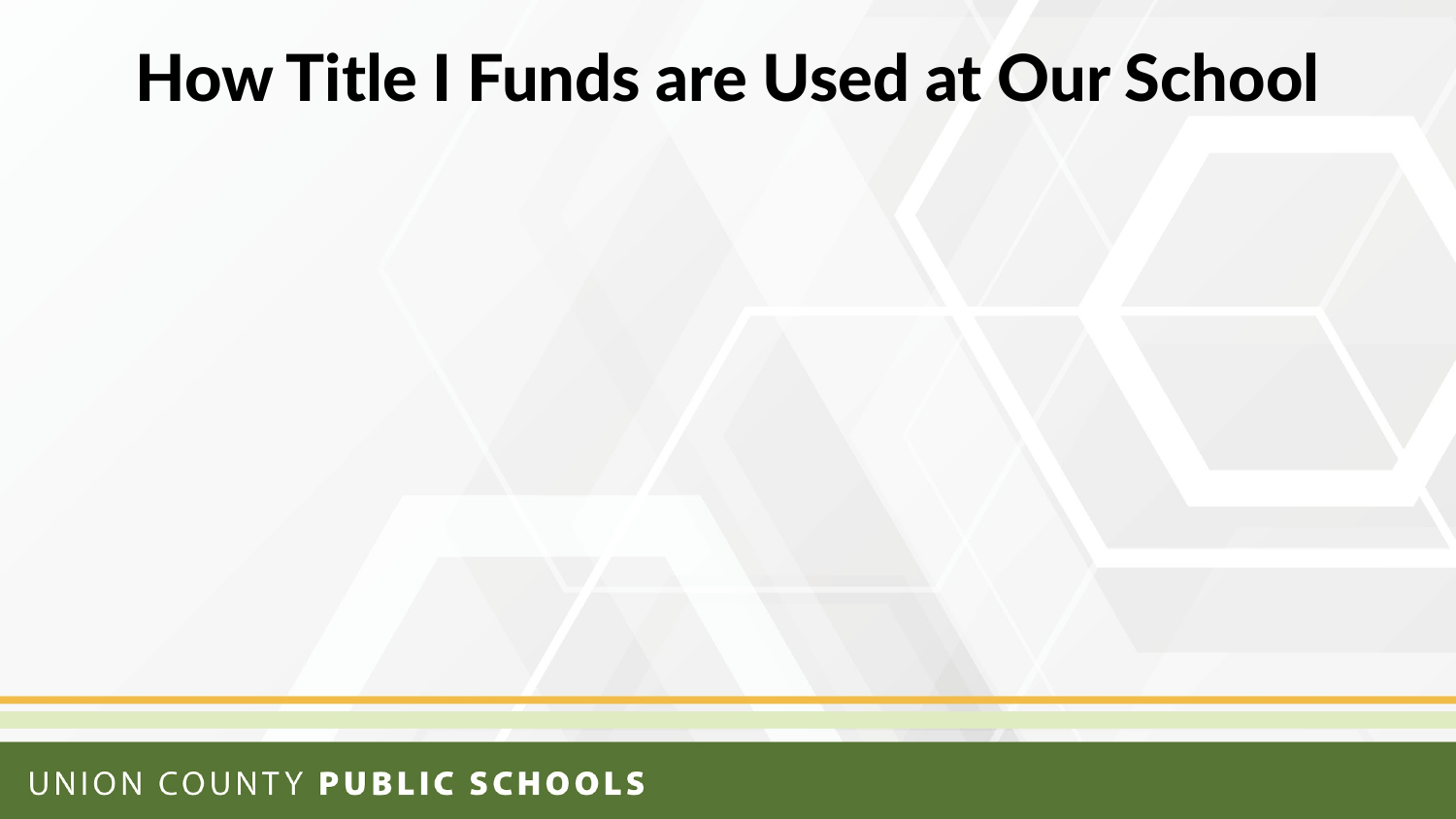

# How Title I Funds are Used at Our School